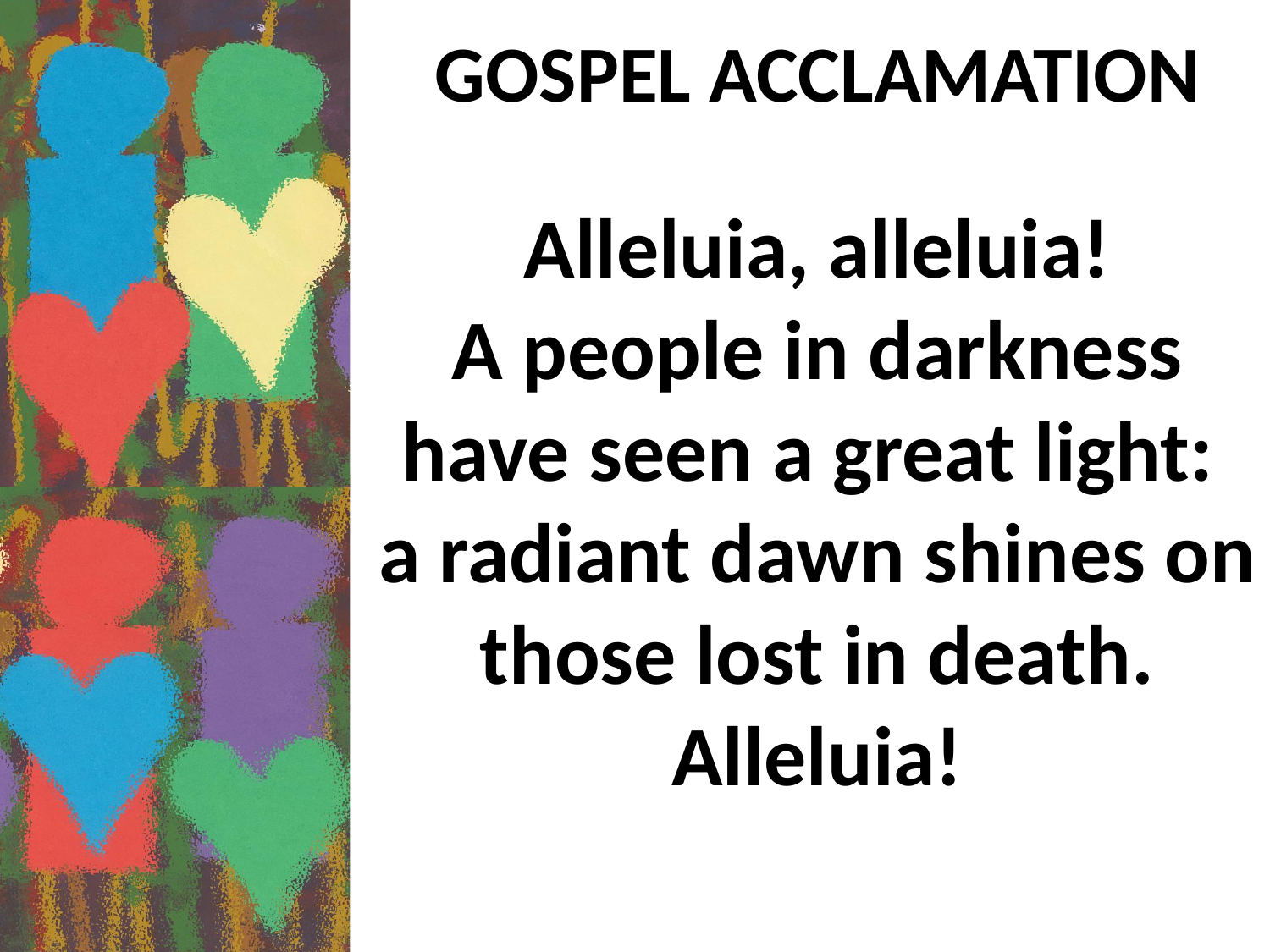

GOSPEL ACCLAMATION

Alleluia, alleluia!
A people in darkness have seen a great light:
a radiant dawn shines on those lost in death.
Alleluia!